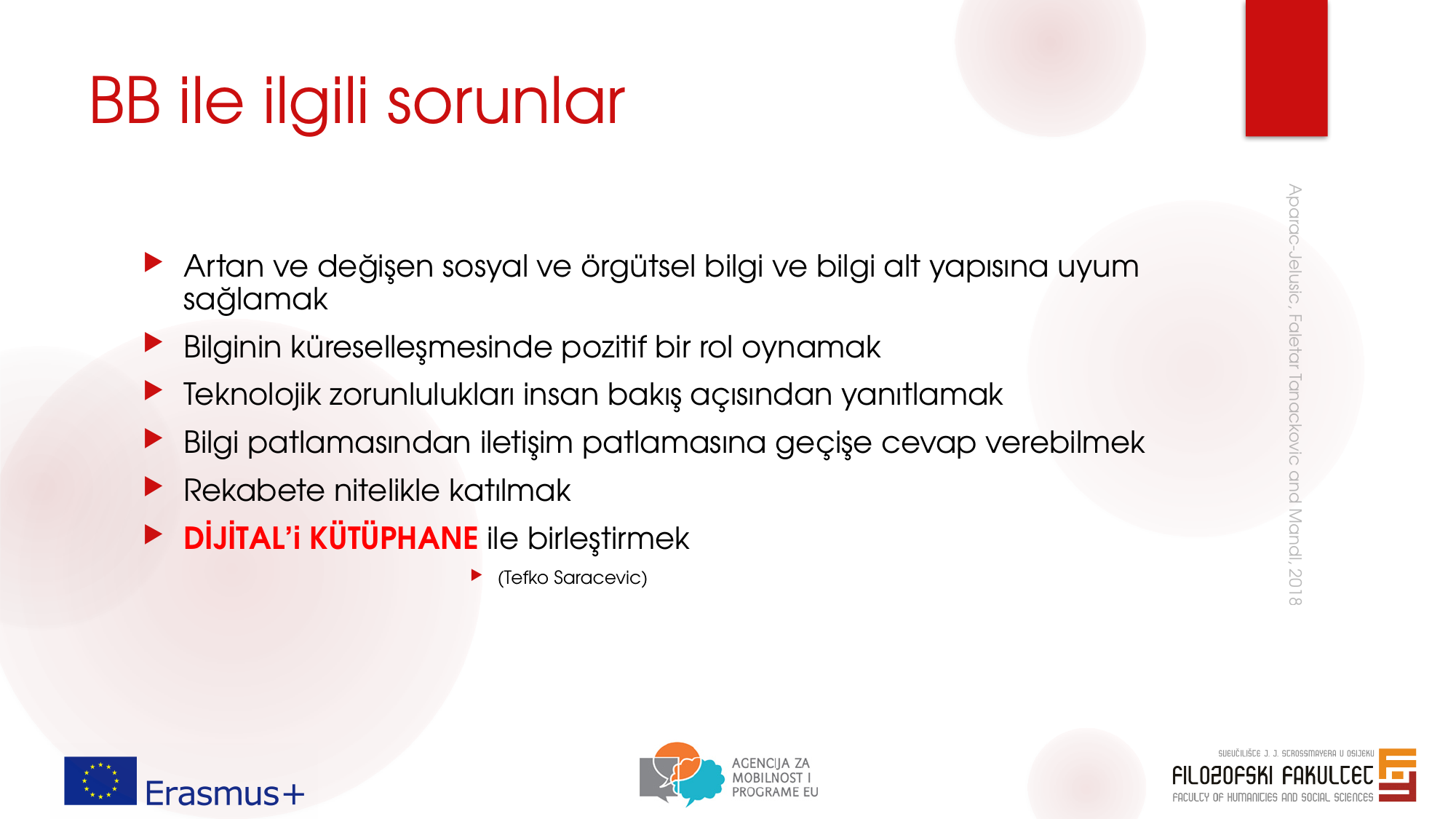

# BB ile ilgili sorunlar
Artan ve değişen sosyal ve örgütsel bilgi ve bilgi alt yapısına uyum sağlamak
Bilginin küreselleşmesinde pozitif bir rol oynamak
Teknolojik zorunlulukları insan bakış açısından yanıtlamak
Bilgi patlamasından iletişim patlamasına geçişe cevap verebilmek
Rekabete nitelikle katılmak
DİJİTAL’i KÜTÜPHANE ile birleştirmek
(Tefko Saracevic)

Aparac-Jelusic, Faletar Tanackovic and Mandl, 2018